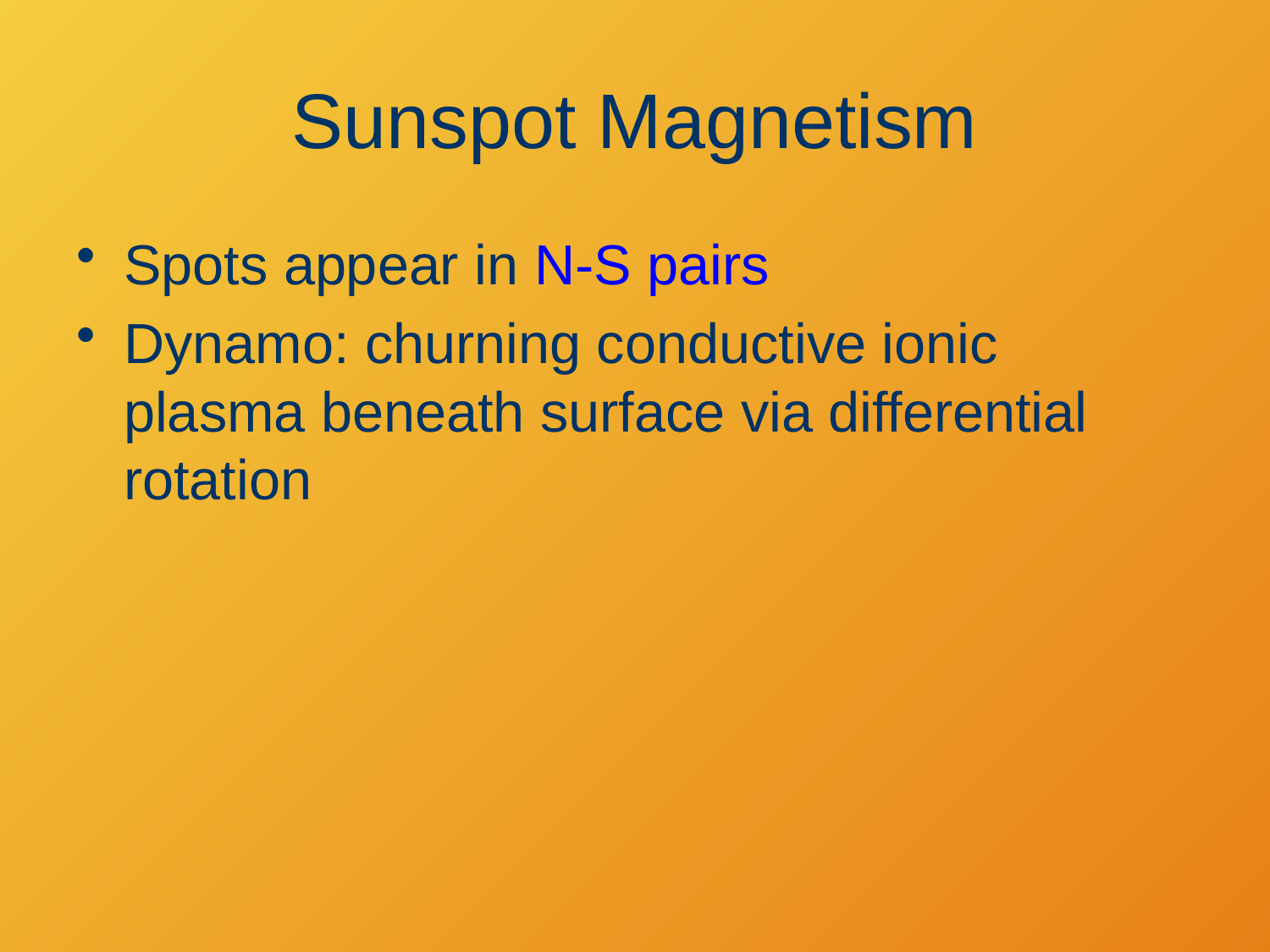

# Sunspot Magnetism
Spots appear in N-S pairs
Dynamo: churning conductive ionic plasma beneath surface via differential rotation